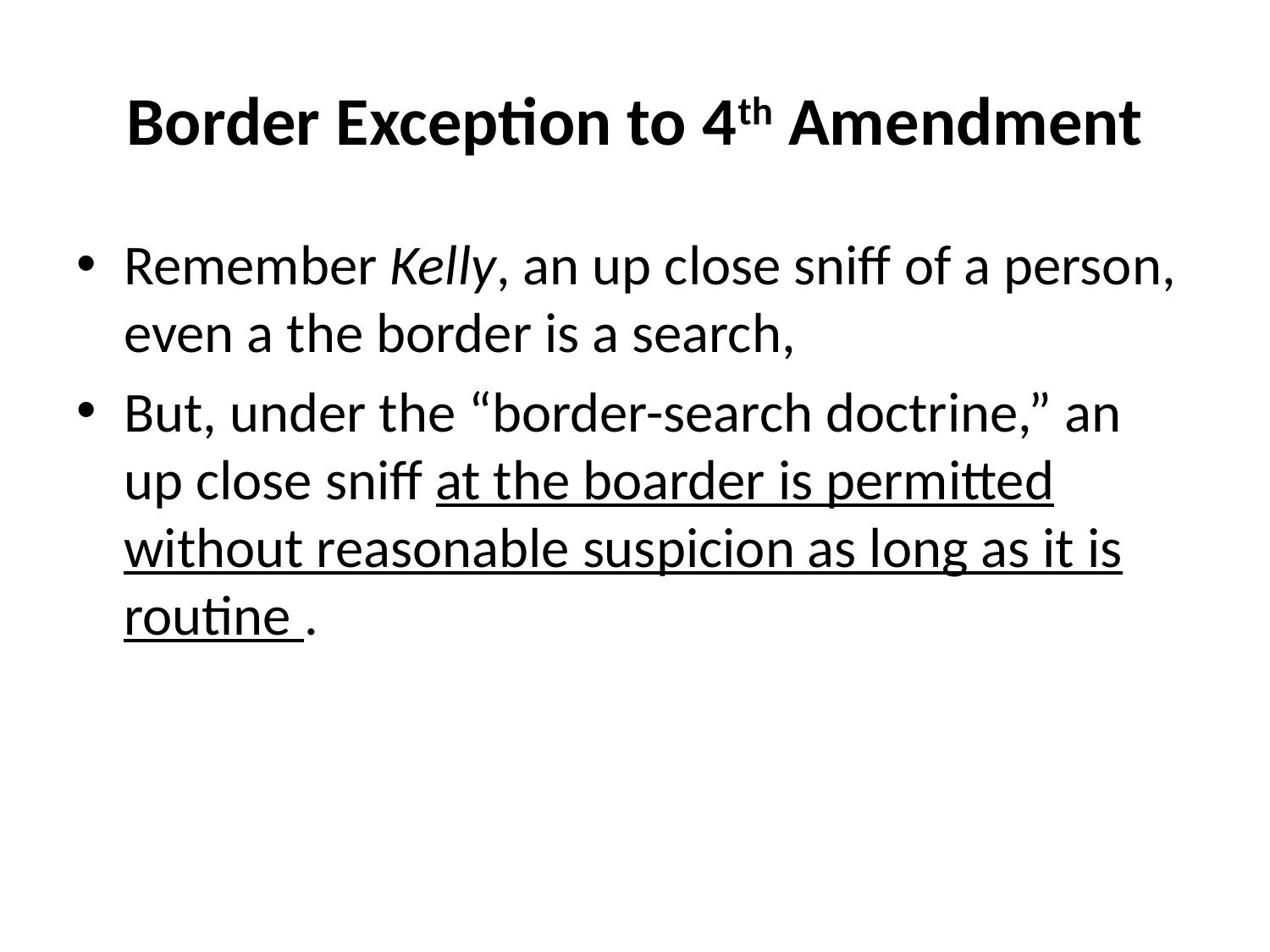

# Border Exception to 4th Amendment
Remember Kelly, an up close sniff of a person, even a the border is a search,
But, under the “border-search doctrine,” an up close sniff at the boarder is permitted without reasonable suspicion as long as it is routine .